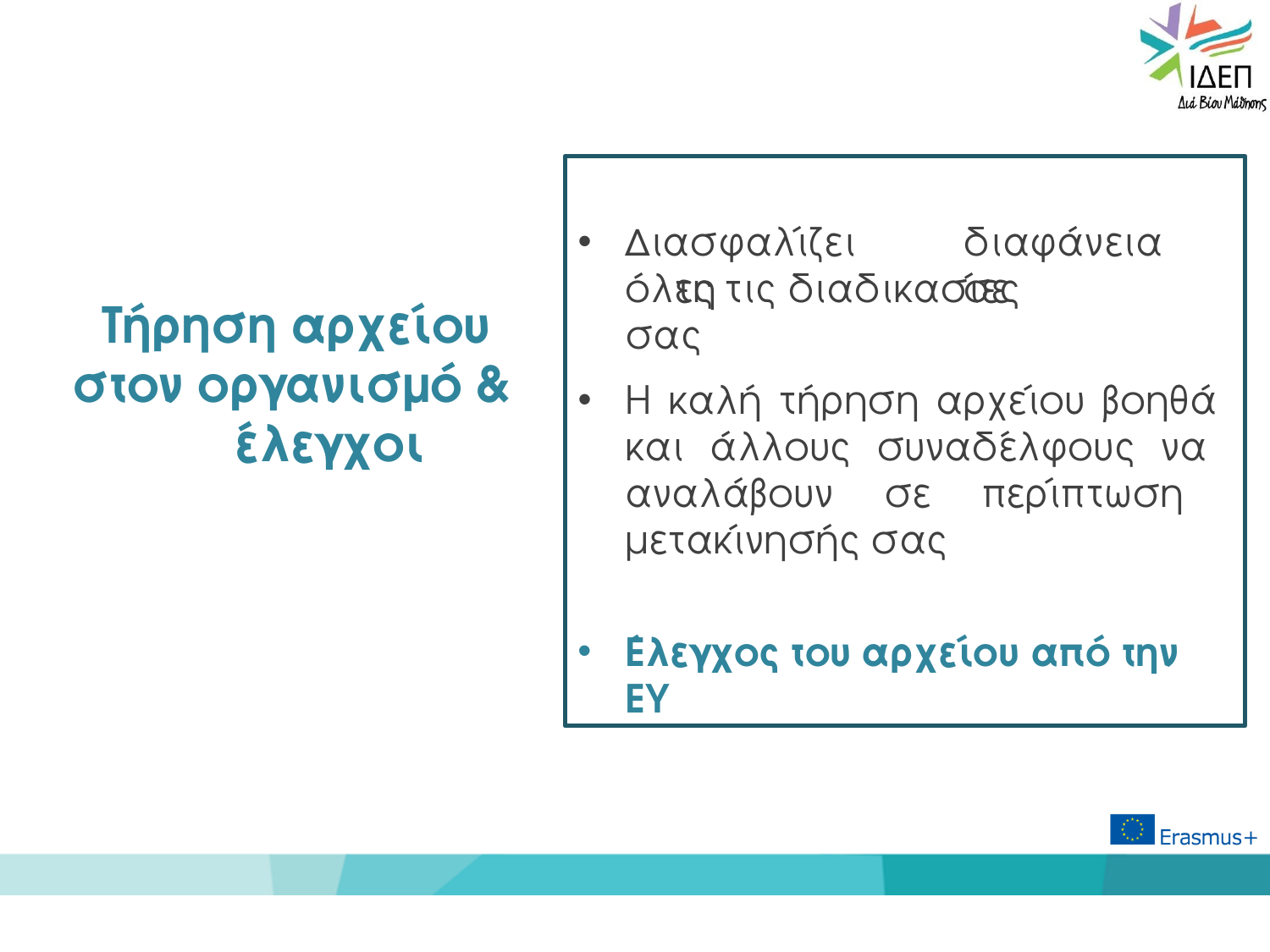

Διασφαλίζει	τη
διαφάνεια	σε
όλες τις διαδικασίες σας
Τήρηση αρχείου  στον οργανισμό &
έλεγχοι
Η καλή τήρηση αρχείου βοηθά  και άλλους συναδέλφους να  αναλάβουν σε περίπτωση  μετακίνησής σας
Έλεγχος του αρχείου από την ΕΥ